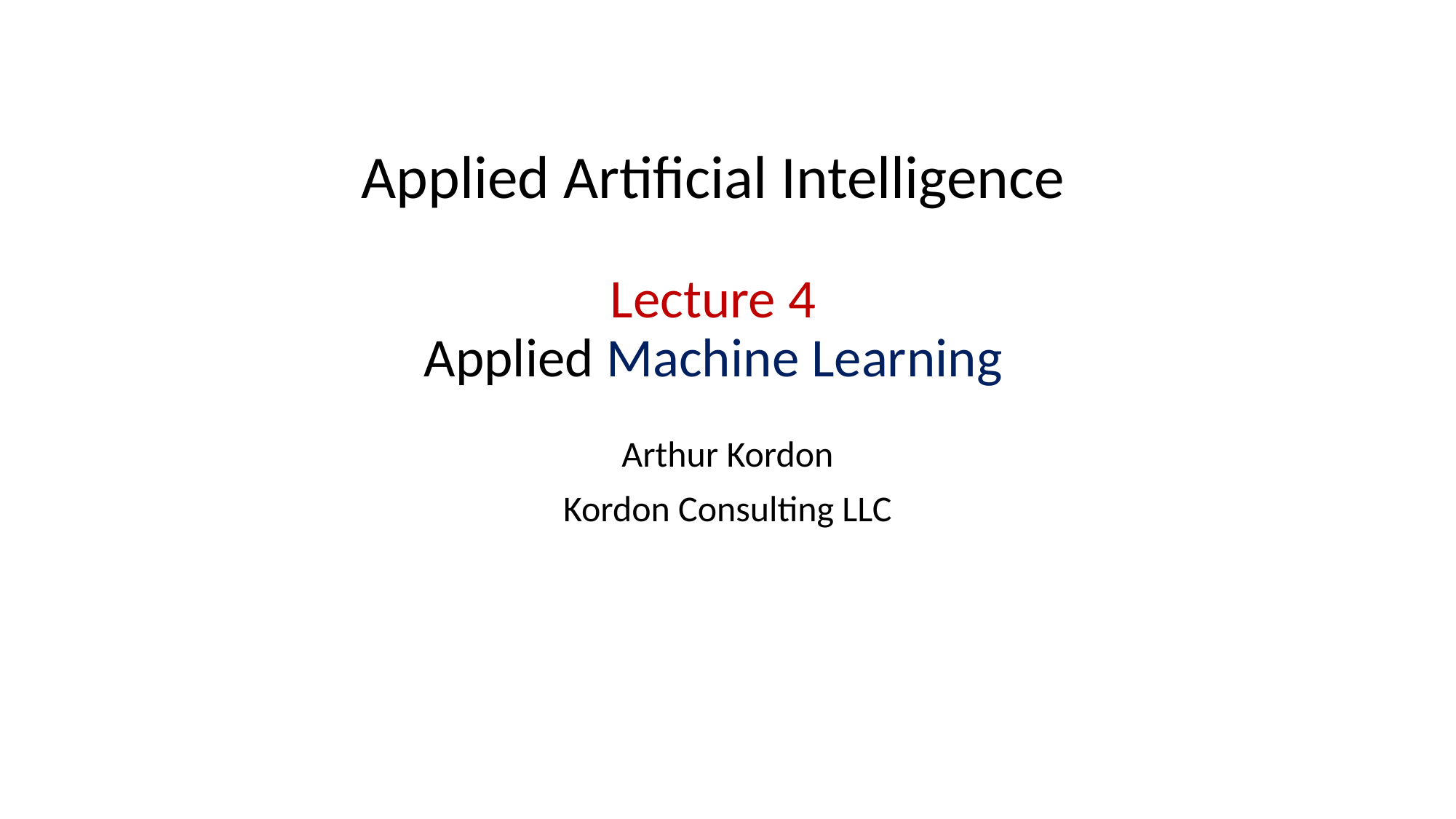

# Applied Artificial Intelligence Lecture 4 Applied Machine Learning
Arthur Kordon
Kordon Consulting LLC